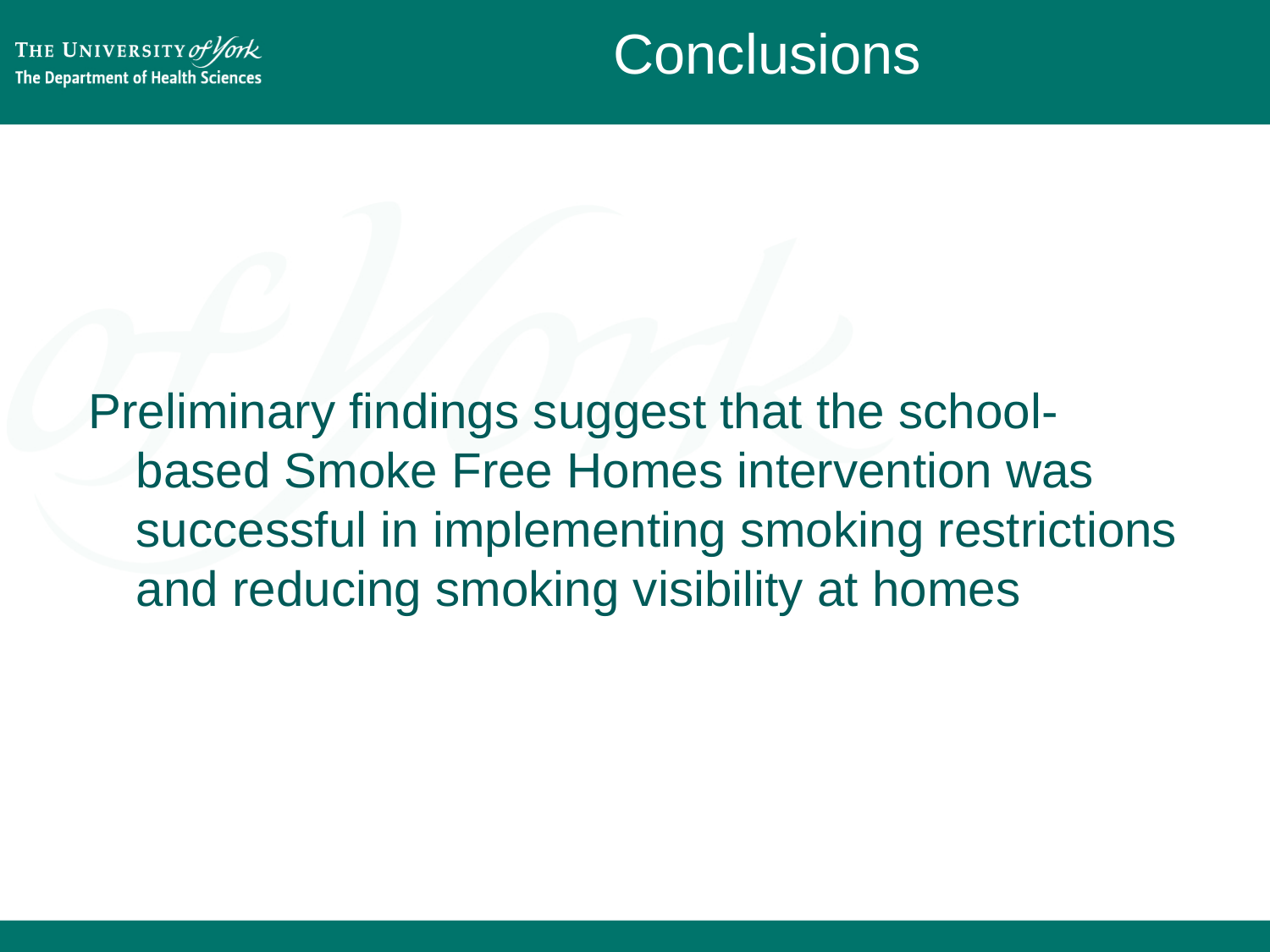

# Conclusions
Preliminary findings suggest that the school-based Smoke Free Homes intervention was successful in implementing smoking restrictions and reducing smoking visibility at homes